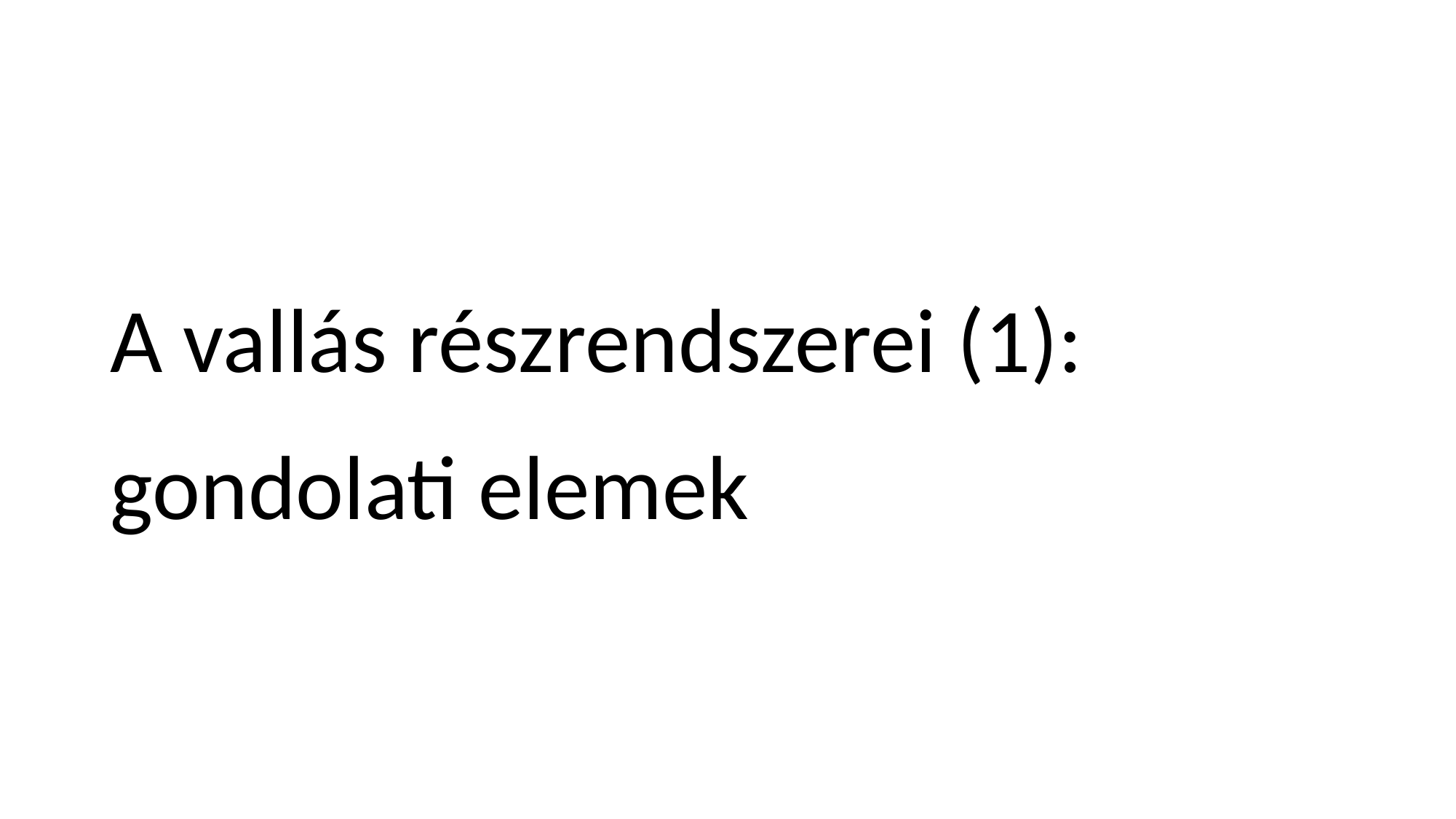

# A vallás részrendszerei (1): gondolati elemek